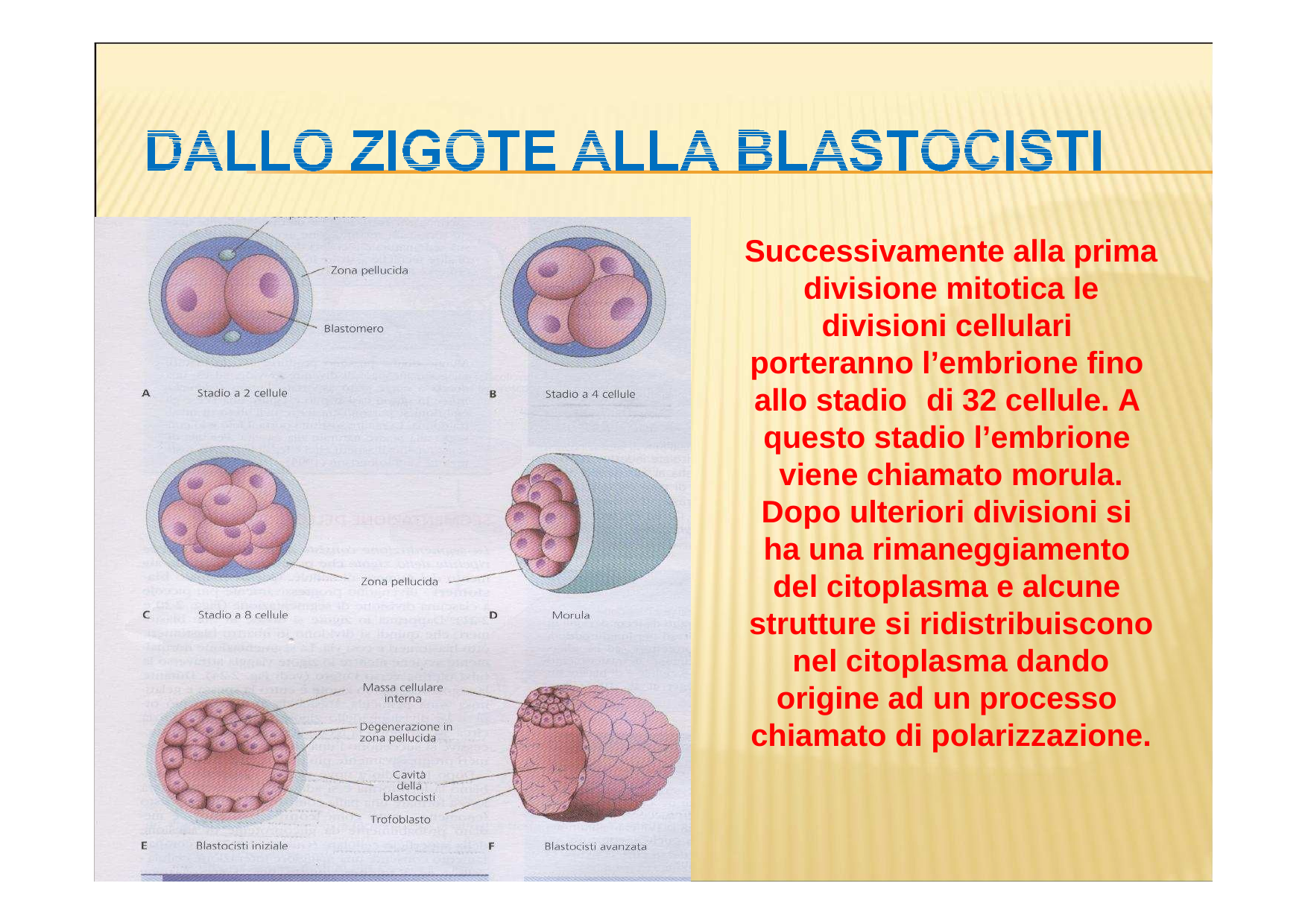

Successivamente alla prima  divisione mitotica le  divisioni cellulari  porteranno l’embrione fino  allo stadio	di 32 cellule. A  questo stadio l’embrione  viene chiamato morula.
Dopo ulteriori divisioni si  ha una rimaneggiamento  del citoplasma e alcune  strutture si ridistribuiscono  nel citoplasma dando  origine ad un processo  chiamato di polarizzazione.